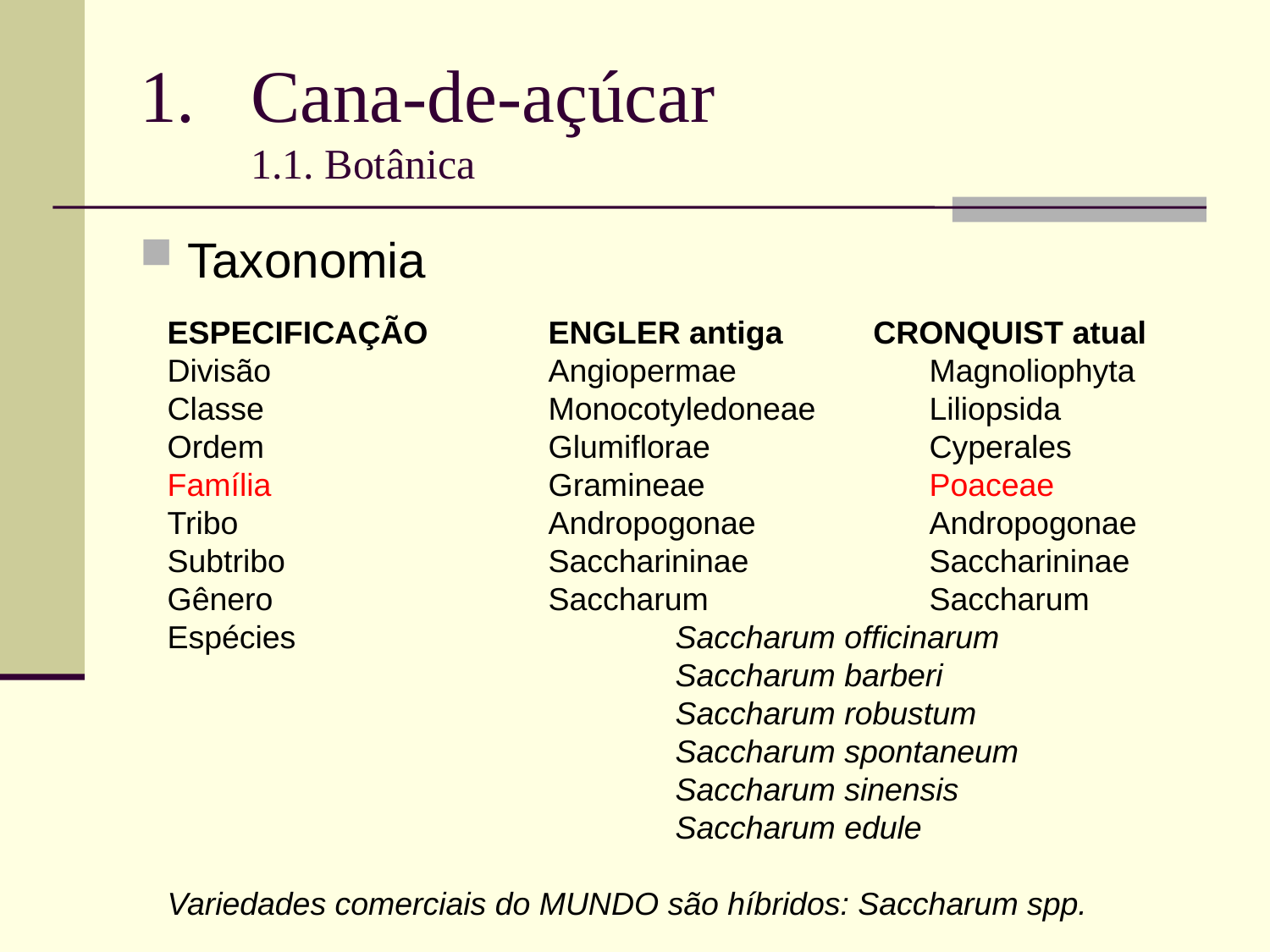

# Cana-de-açúcar 1.1. Botânica
Taxonomia
ESPECIFICAÇÃO	ENGLER antiga	        CRONQUIST atual
Divisão			Angiopermae		Magnoliophyta
Classe			Monocotyledoneae	Liliopsida
Ordem			Glumiflorae		Cyperales
Família			Gramineae		Poaceae
Tribo			Andropogonae		Andropogonae
Subtribo			Saccharininae		Saccharininae
Gênero			Saccharum 		Saccharum
Espécies	 		Saccharum officinarum
				Saccharum barberi
				Saccharum robustum
				Saccharum spontaneum
				Saccharum sinensis
				Saccharum edule

Variedades comerciais do MUNDO são híbridos: Saccharum spp.